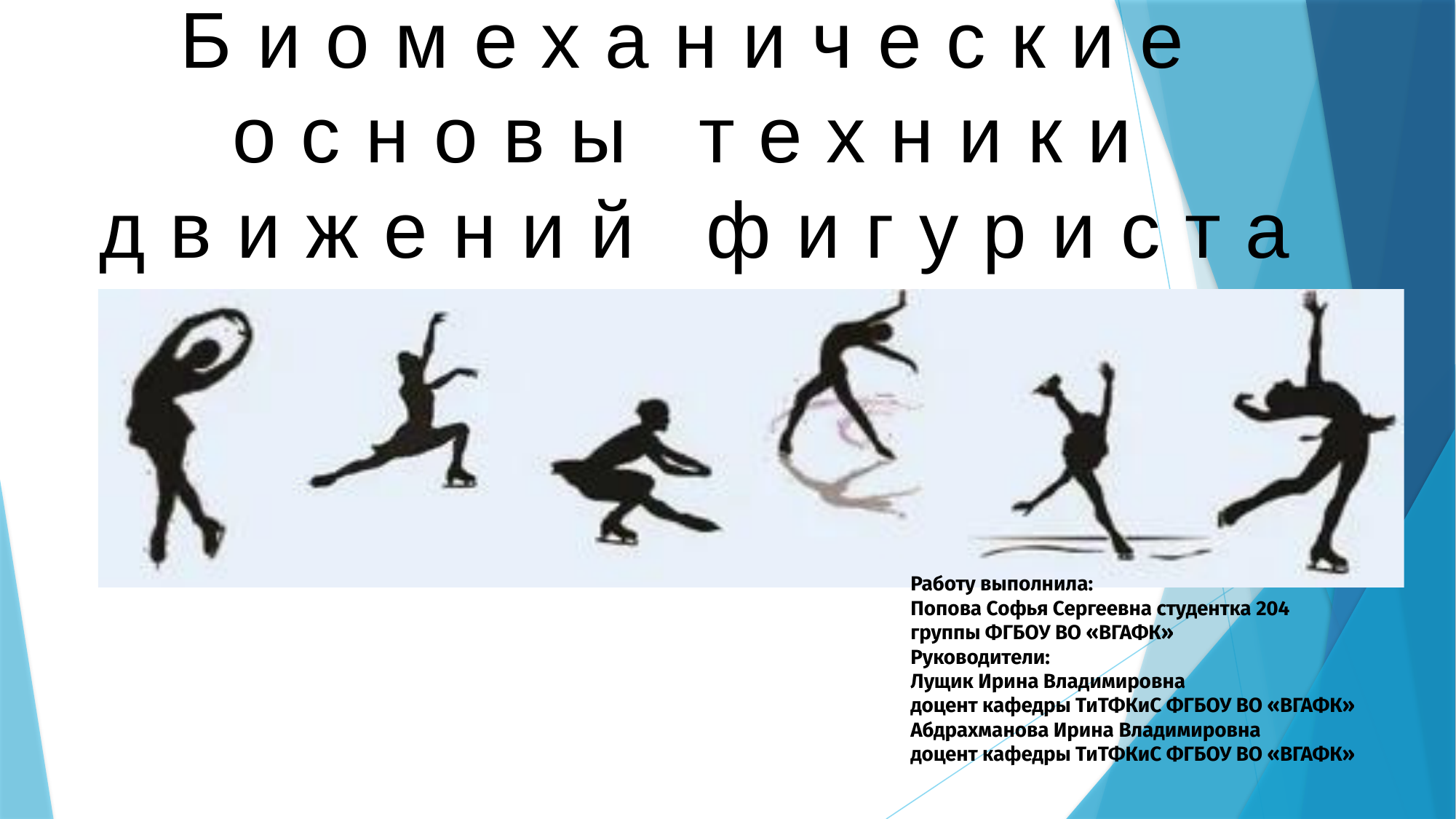

Биомеханические основы техники движений фигуриста

Работу выполнила:
Попова Софья Сергеевна студентка 204 группы ФГБОУ ВО «ВГАФК»
Руководители:
Лущик Ирина Владимировна
доцент кафедры ТиТФКиС ФГБОУ ВО «ВГАФК»
Абдрахманова Ирина Владимировна
доцент кафедры ТиТФКиС ФГБОУ ВО «ВГАФК»